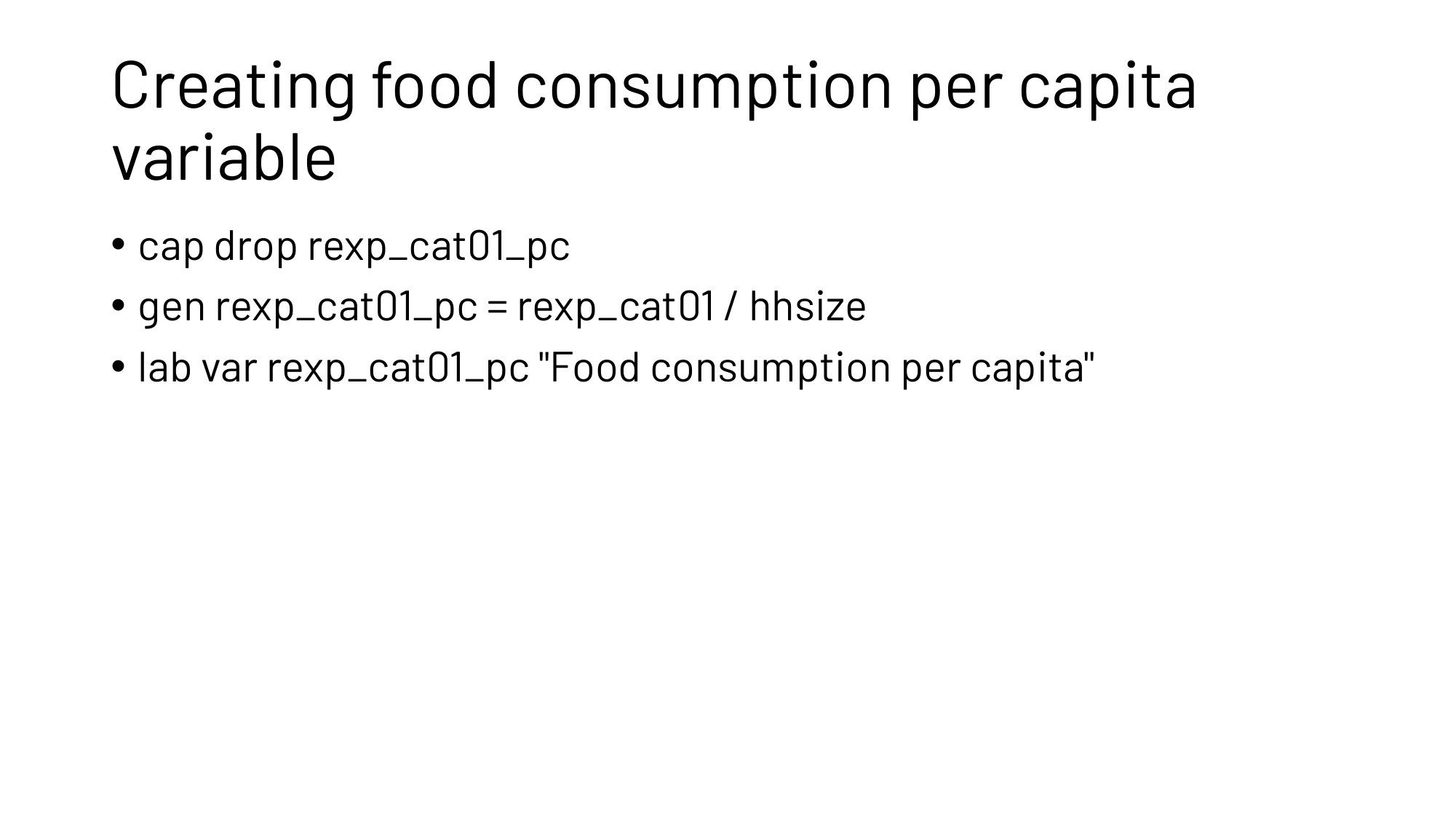

# Creating food consumption per capita variable
cap drop rexp_cat01_pc
gen rexp_cat01_pc = rexp_cat01 / hhsize
lab var rexp_cat01_pc "Food consumption per capita"